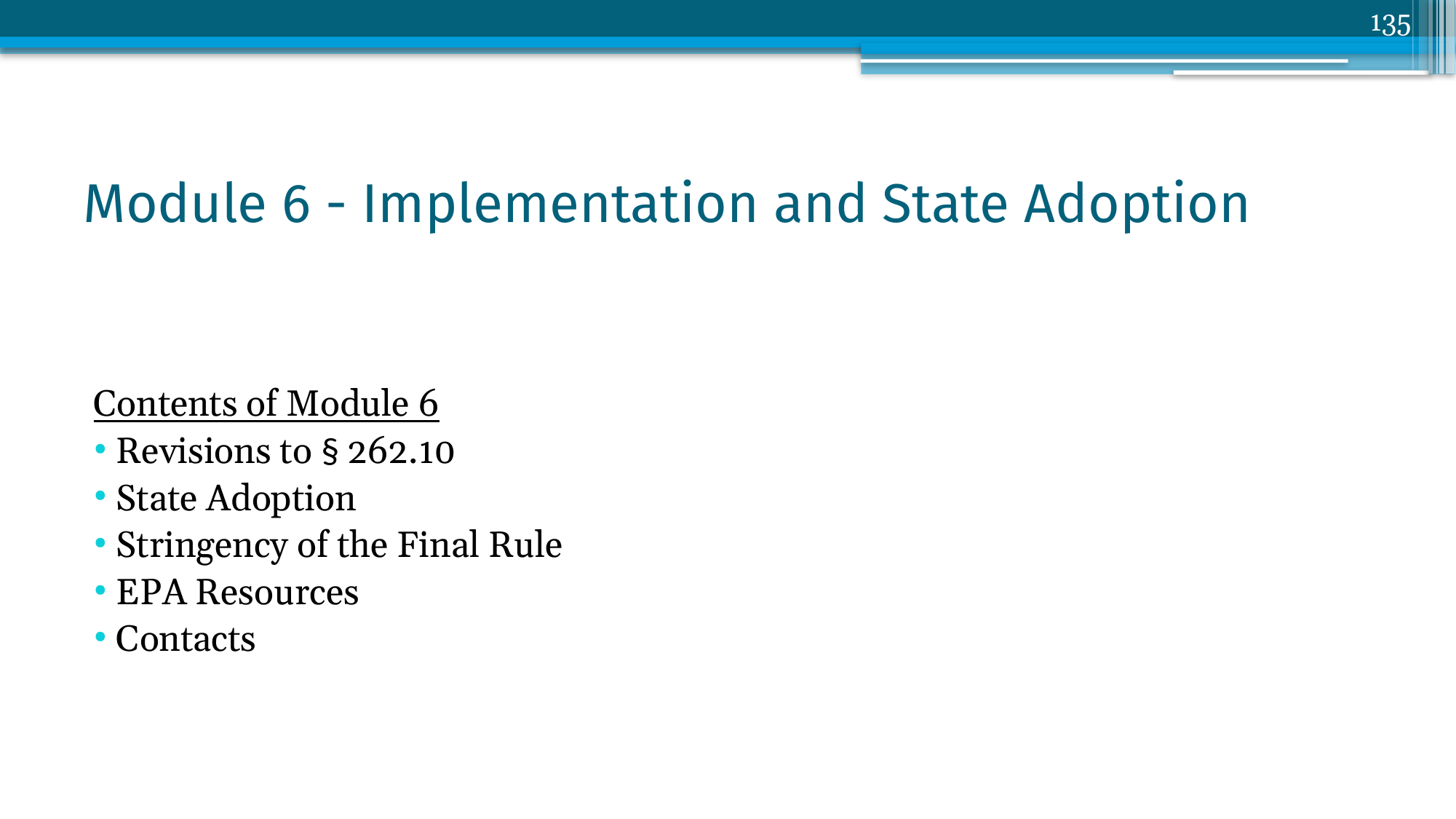

135
# Module 6 - Implementation and State Adoption
Contents of Module 6
Revisions to § 262.10
State Adoption
Stringency of the Final Rule
EPA Resources
Contacts